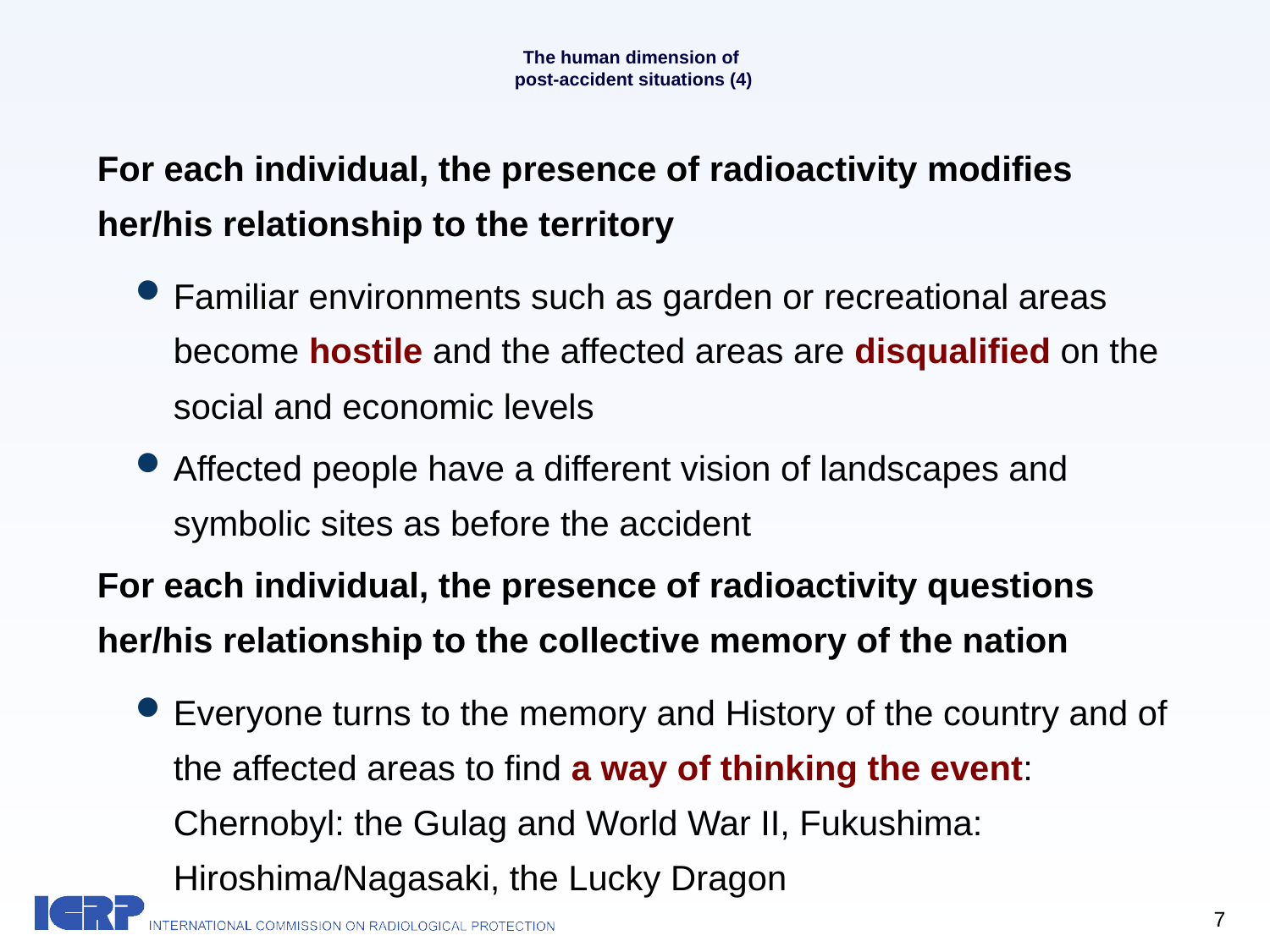

# The human dimension of post-accident situations (4)
For each individual, the presence of radioactivity modifies her/his relationship to the territory
Familiar environments such as garden or recreational areas become hostile and the affected areas are disqualified on the social and economic levels
Affected people have a different vision of landscapes and symbolic sites as before the accident
For each individual, the presence of radioactivity questions her/his relationship to the collective memory of the nation
Everyone turns to the memory and History of the country and of the affected areas to find a way of thinking the event: Chernobyl: the Gulag and World War II, Fukushima:  Hiroshima/Nagasaki, the Lucky Dragon

7